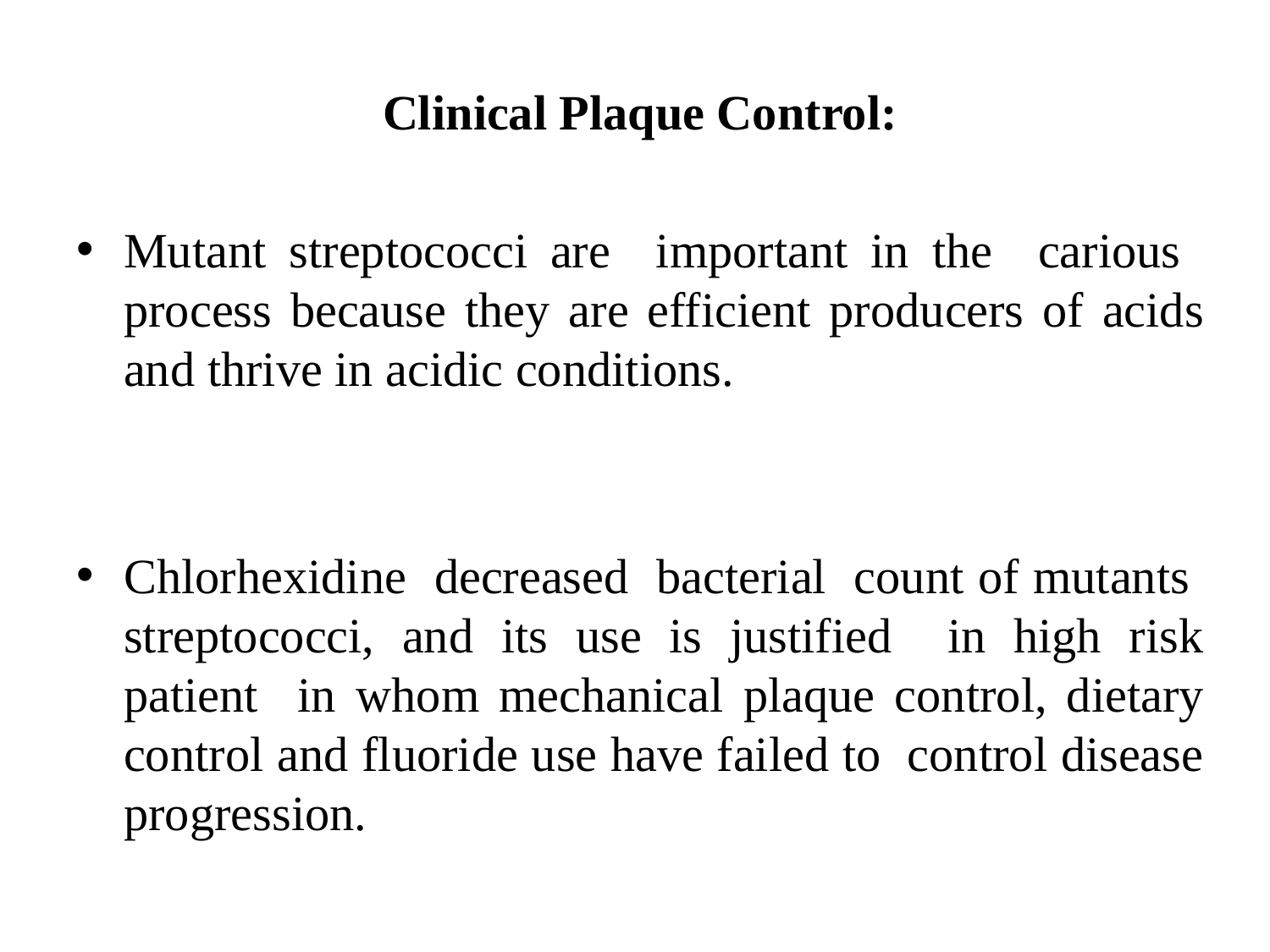

Clinical Plaque Control:

Mutant streptococci are  important in the  carious  process because they are efficient producers of acids and thrive in acidic conditions.

Chlorhexidine  decreased  bacterial  count of mutants  streptococci, and its use is justified  in high risk patient  in whom mechanical plaque control, dietary control and fluoride use have failed to  control disease progression.